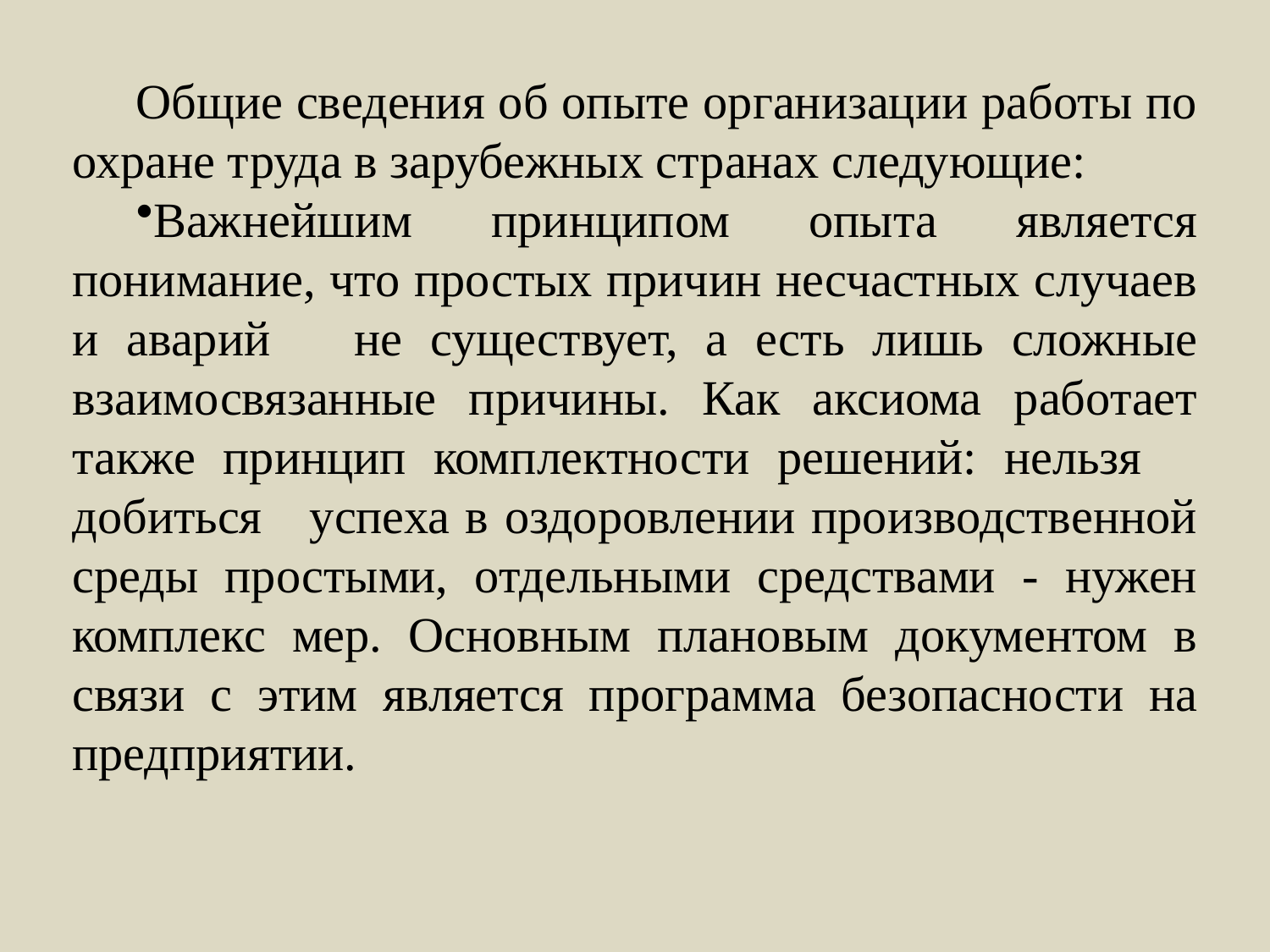

Общие сведения об опыте организации работы по охране труда в зарубежных странах следующие:
Важнейшим принципом опыта является понимание, что простых причин несчастных случаев и аварий   не существует, а есть лишь сложные
взаимосвязанные причины. Как аксиома работает также принцип комплектности решений: нельзя   добиться   успеха в оздоровлении производственной
среды простыми, отдельными средствами - нужен комплекс мер. Основным плановым документом в связи с этим является программа безопасности на
предприятии.